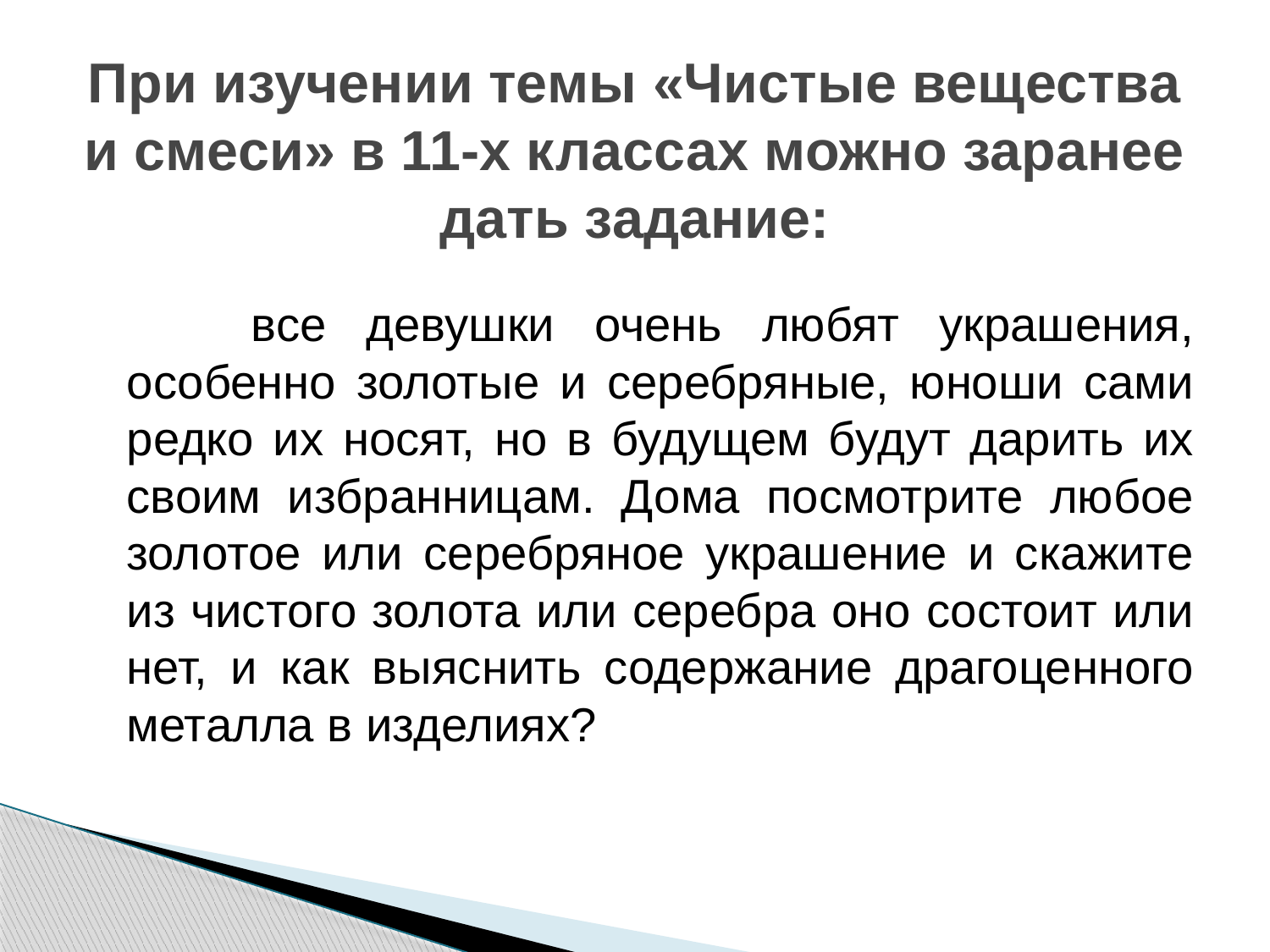

# При изучении темы «Чистые вещества и смеси» в 11-х классах можно заранее дать задание:
    все девушки очень любят украшения, особенно золотые и серебряные, юноши сами редко их носят, но в будущем будут дарить их своим избранницам. Дома посмотрите любое золотое или серебряное украшение и скажите из чистого золота или серебра оно состоит или нет, и как выяснить содержание драгоценного металла в изделиях?